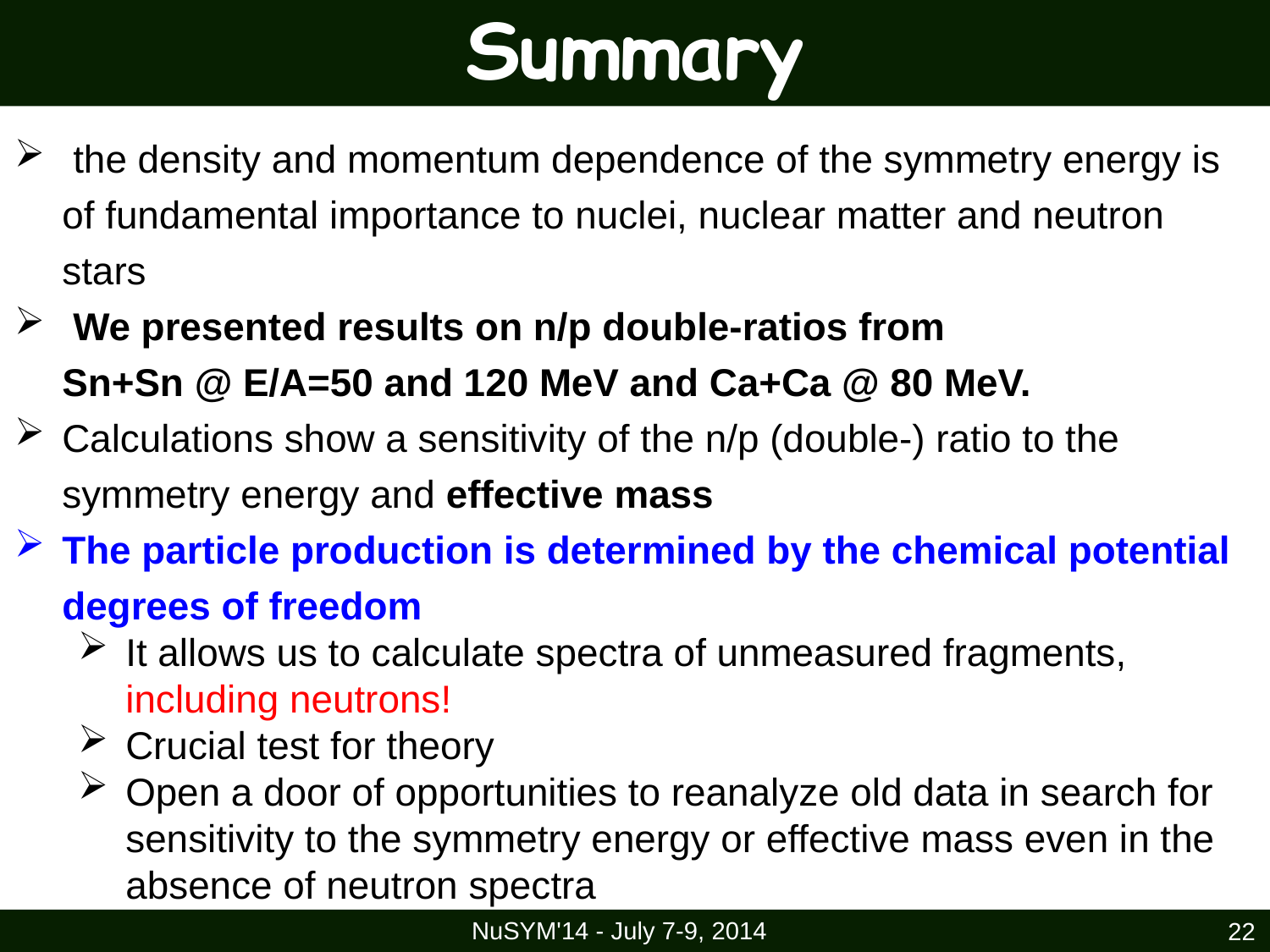

# Summary
 the density and momentum dependence of the symmetry energy is of fundamental importance to nuclei, nuclear matter and neutron stars
 We presented results on n/p double-ratios from
Sn+Sn @ E/A=50 and 120 MeV and Ca+Ca @ 80 MeV.
Calculations show a sensitivity of the n/p (double-) ratio to the symmetry energy and effective mass
The particle production is determined by the chemical potential degrees of freedom
It allows us to calculate spectra of unmeasured fragments, including neutrons!
Crucial test for theory
Open a door of opportunities to reanalyze old data in search for sensitivity to the symmetry energy or effective mass even in the absence of neutron spectra

NuSYM'14 - July 7-9, 2014
22